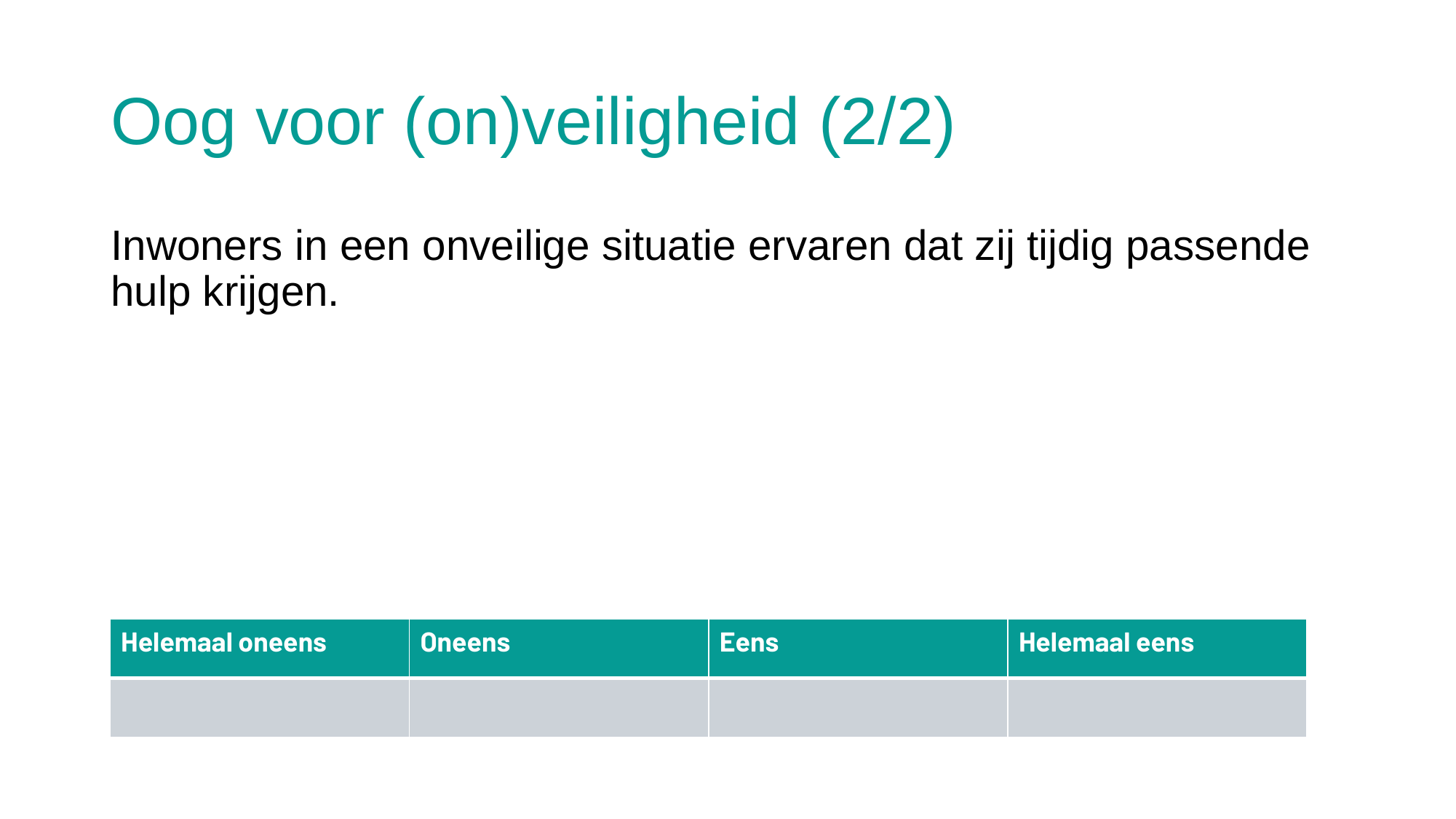

# Oog voor (on)veiligheid (2/2)
Inwoners in een onveilige situatie ervaren dat zij tijdig passende hulp krijgen.
| Helemaal oneens | Oneens | Eens | Helemaal eens |
| --- | --- | --- | --- |
|  |  |  |  |